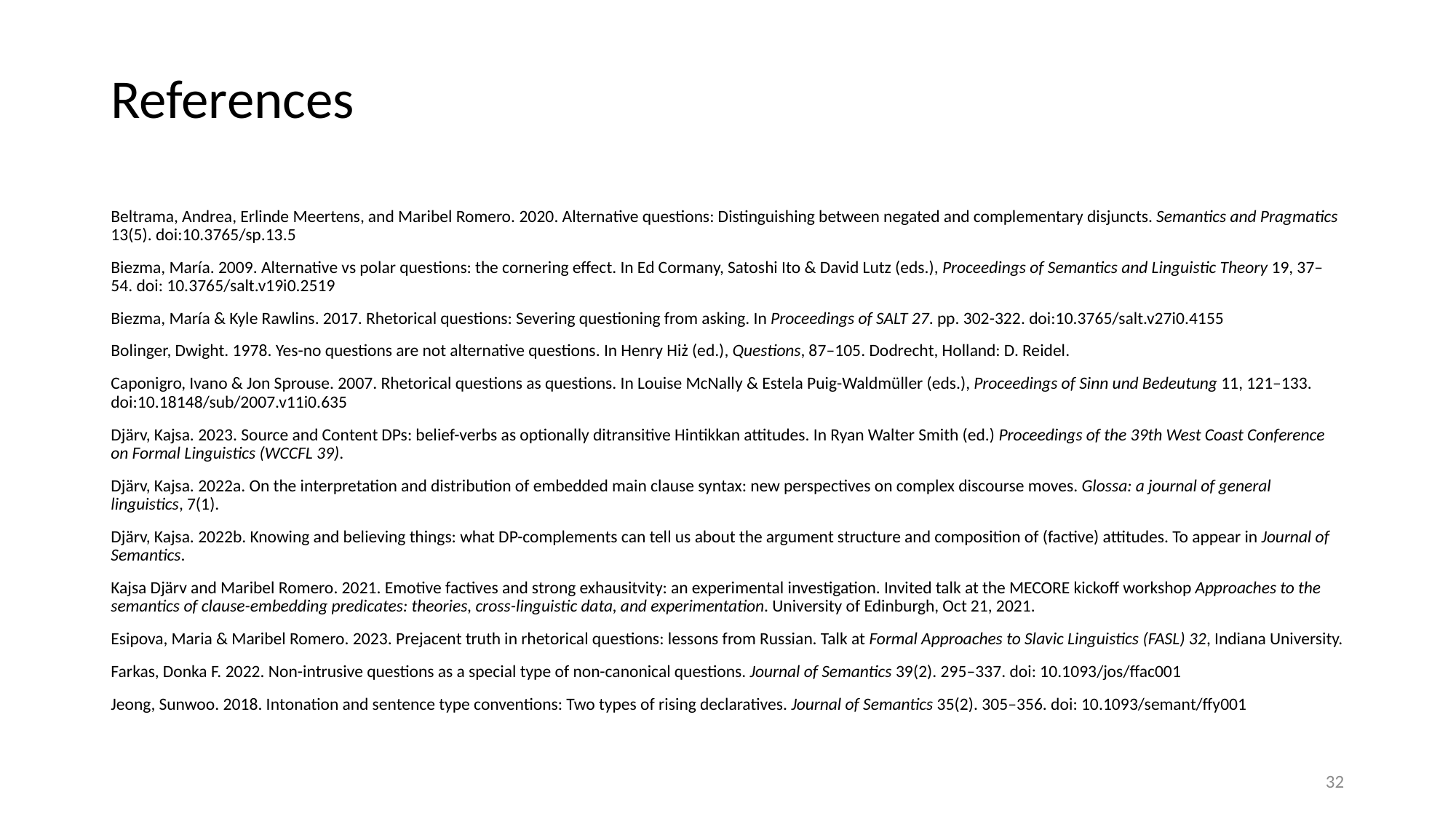

# References
Beltrama, Andrea, Erlinde Meertens, and Maribel Romero. 2020. Alternative questions: Distinguishing between negated and complementary disjuncts. Semantics and Pragmatics 13(5). doi:10.3765/sp.13.5
Biezma, María. 2009. Alternative vs polar questions: the cornering effect. In Ed Cormany, Satoshi Ito & David Lutz (eds.), Proceedings of Semantics and Linguistic Theory 19, 37–54. doi: 10.3765/salt.v19i0.2519
Biezma, María & Kyle Rawlins. 2017. Rhetorical questions: Severing questioning from asking. In Proceedings of SALT 27. pp. 302-322. doi:10.3765/salt.v27i0.4155
Bolinger, Dwight. 1978. Yes-no questions are not alternative questions. In Henry Hiż (ed.), Questions, 87–105. Dodrecht, Holland: D. Reidel.
Caponigro, Ivano & Jon Sprouse. 2007. Rhetorical questions as questions. In Louise McNally & Estela Puig-Waldmüller (eds.), Proceedings of Sinn und Bedeutung 11, 121–133. doi:10.18148/sub/2007.v11i0.635
Djärv, Kajsa. 2023. Source and Content DPs: belief-verbs as optionally ditransitive Hintikkan attitudes. In Ryan Walter Smith (ed.) Proceedings of the 39th West Coast Conference on Formal Linguistics (WCCFL 39).
Djärv, Kajsa. 2022a. On the interpretation and distribution of embedded main clause syntax: new perspectives on complex discourse moves. Glossa: a journal of general linguistics, 7(1).
Djärv, Kajsa. 2022b. Knowing and believing things: what DP-complements can tell us about the argument structure and composition of (factive) attitudes. To appear in Journal of Semantics.
Kajsa Djärv and Maribel Romero. 2021. Emotive factives and strong exhausitvity: an experimental investigation. Invited talk at the MECORE kickoff workshop Approaches to the semantics of clause-embedding predicates: theories, cross-linguistic data, and experimentation. University of Edinburgh, Oct 21, 2021.
Esipova, Maria & Maribel Romero. 2023. Prejacent truth in rhetorical questions: lessons from Russian. Talk at Formal Approaches to Slavic Linguistics (FASL) 32, Indiana University.
Farkas, Donka F. 2022. Non-intrusive questions as a special type of non-canonical questions. Journal of Semantics 39(2). 295–337. doi: 10.1093/jos/ffac001
Jeong, Sunwoo. 2018. Intonation and sentence type conventions: Two types of rising declaratives. Journal of Semantics 35(2). 305–356. doi: 10.1093/semant/ffy001
32